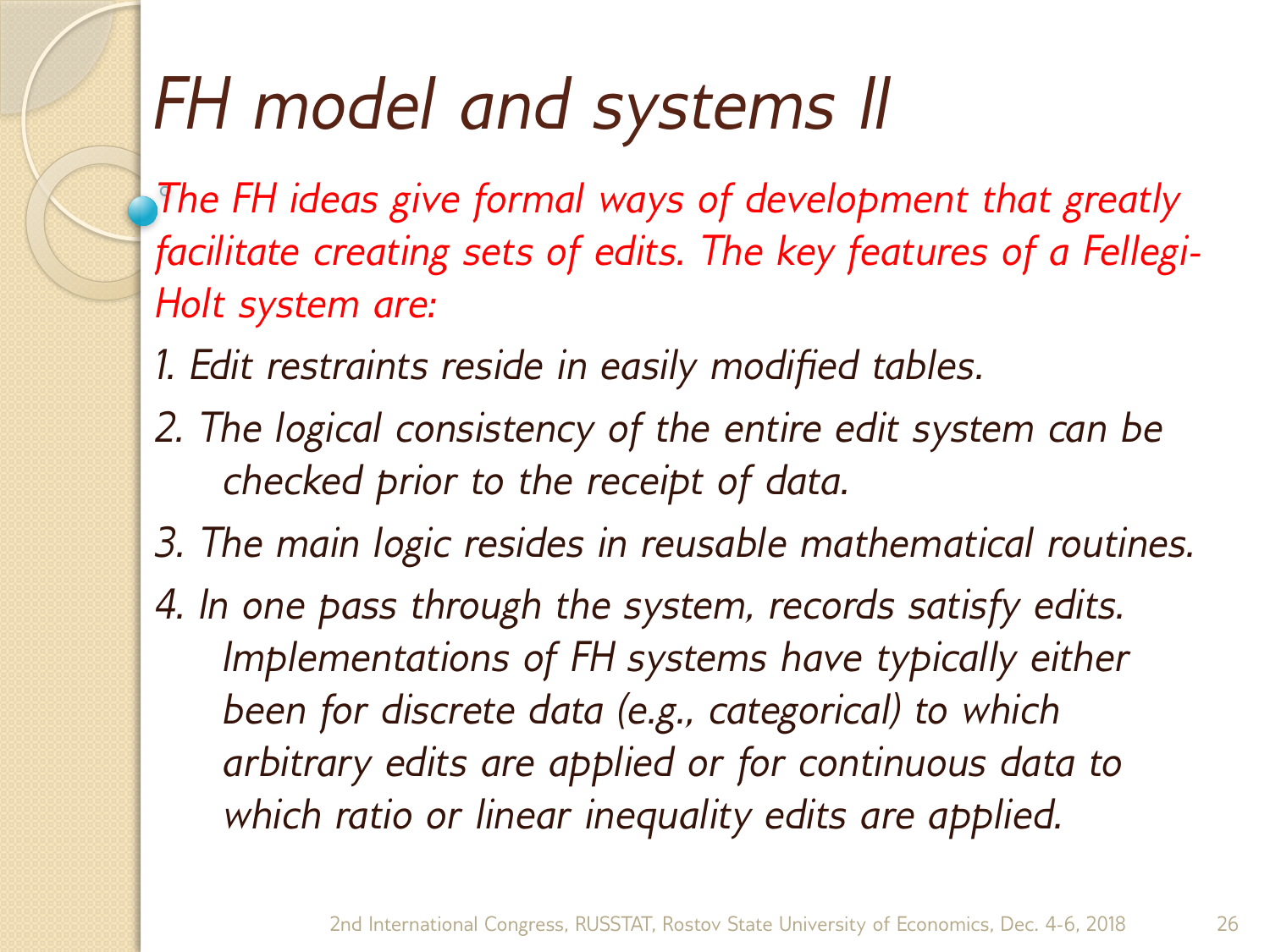

# FH model and systems II
The FH ideas give formal ways of development that greatly facilitate creating sets of edits. The key features of a Fellegi-Holt system are:
1. Edit restraints reside in easily modified tables.
2. The logical consistency of the entire edit system can be checked prior to the receipt of data.
3. The main logic resides in reusable mathematical routines.
4. In one pass through the system, records satisfy edits. Implementations of FH systems have typically either been for discrete data (e.g., categorical) to which arbitrary edits are applied or for continuous data to which ratio or linear inequality edits are applied.
2nd International Congress, RUSSTAT, Rostov State University of Economics, Dec. 4-6, 2018
26